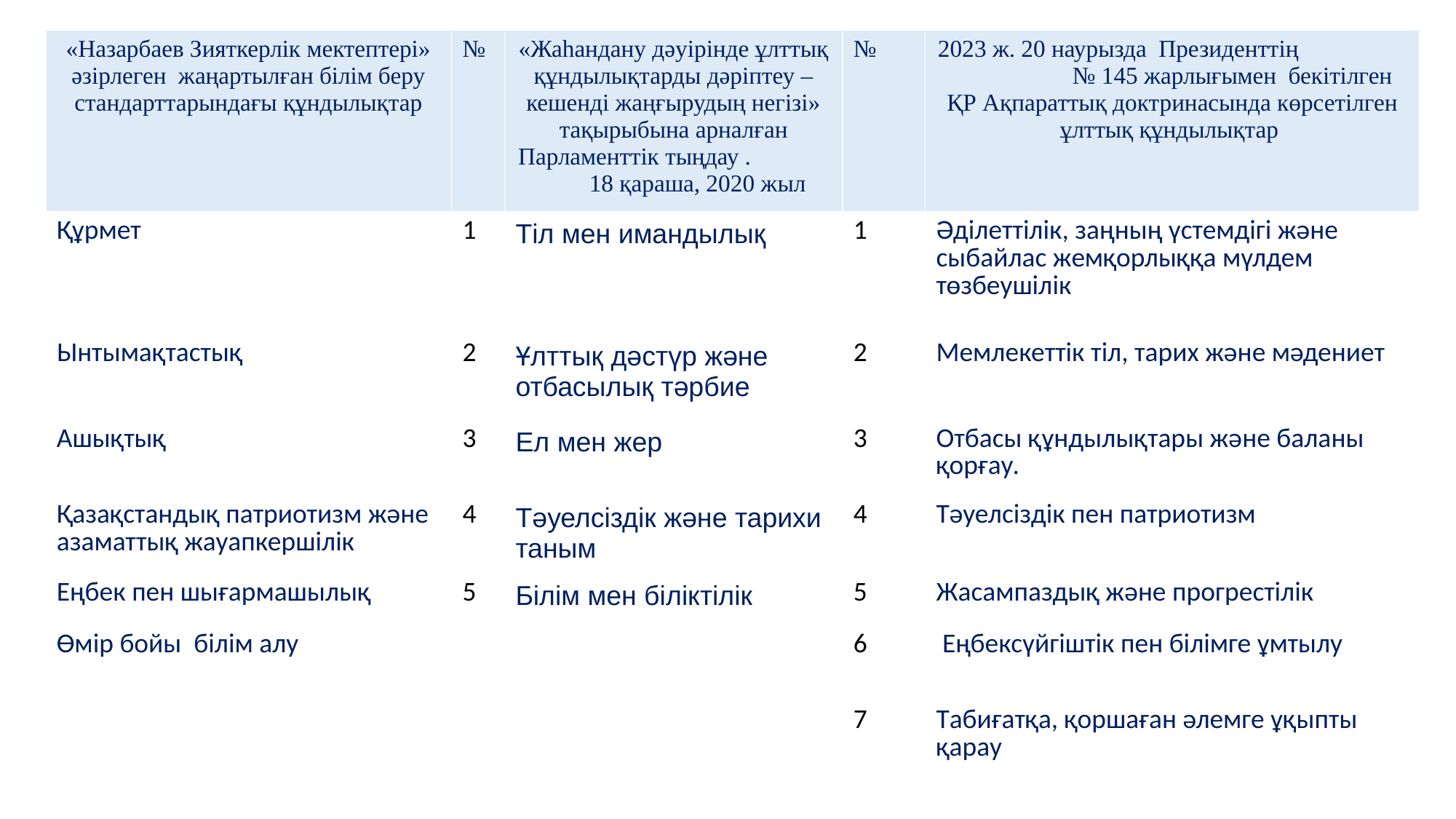

| «Назарбаев Зияткерлік мектептері» әзірлеген жаңартылған білім беру стандарттарындағы құндылықтар | № | «Жаһандану дәуірінде ұлттық құндылықтарды дәріптеу – кешенді жаңғырудың негізі» тақырыбына арналған Парламенттік тыңдау . 18 қараша, 2020 жыл | № | 2023 ж. 20 наурызда Президенттің № 145 жарлығымен бекітілген ҚР Ақпараттық доктринасында көрсетілген ұлттық құндылықтар |
| --- | --- | --- | --- | --- |
| Құрмет | 1 | Тіл мен имандылық | 1 | Әділеттілік, заңның үстемдігі және сыбайлас жемқорлыққа мүлдем төзбеушілік |
| Ынтымақтастық | 2 | Ұлттық дәстүр және отбасылық тәрбие | 2 | Мемлекеттік тіл, тарих және мәдениет |
| Ашықтық | 3 | Ел мен жер | 3 | Отбасы құндылықтары және баланы қорғау. |
| Қазақстандық патриотизм және азаматтық жауапкершілік | 4 | Тәуелсіздік және тарихи таным | 4 | Тәуелсіздік пен патриотизм |
| Еңбек пен шығармашылық | 5 | Білім мен біліктілік | 5 | Жасампаздық және прогрестілік |
| Өмір бойы білім алу |  |  | 6 | Еңбексүйгіштік пен білімге ұмтылу |
|  |  |  | 7 | Табиғатқа, қоршаған әлемге ұқыпты қарау |